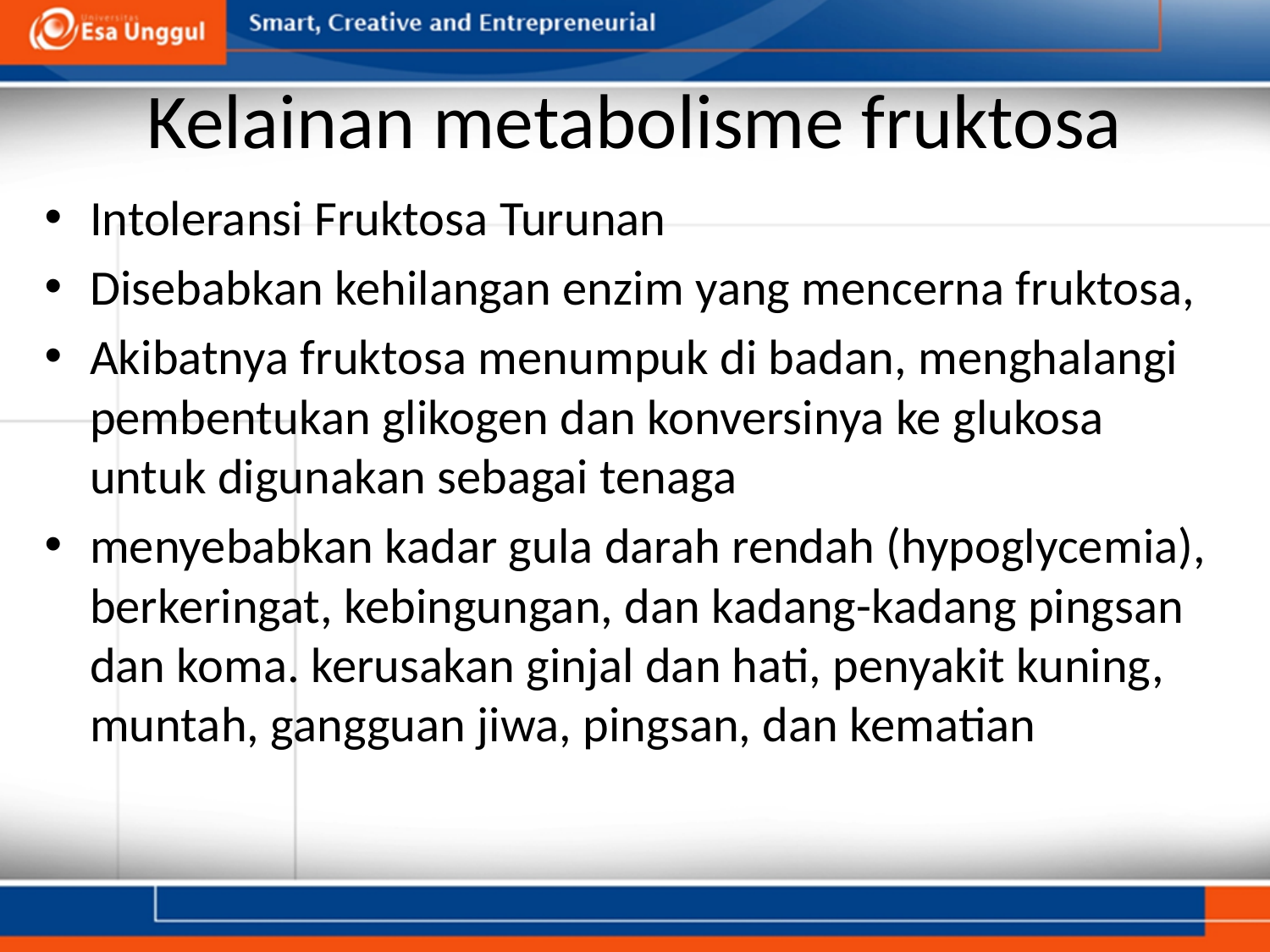

# Kelainan metabolisme fruktosa
Intoleransi Fruktosa Turunan
Disebabkan kehilangan enzim yang mencerna fruktosa,
Akibatnya fruktosa menumpuk di badan, menghalangi pembentukan glikogen dan konversinya ke glukosa untuk digunakan sebagai tenaga
menyebabkan kadar gula darah rendah (hypoglycemia), berkeringat, kebingungan, dan kadang-kadang pingsan dan koma. kerusakan ginjal dan hati, penyakit kuning, muntah, gangguan jiwa, pingsan, dan kematian